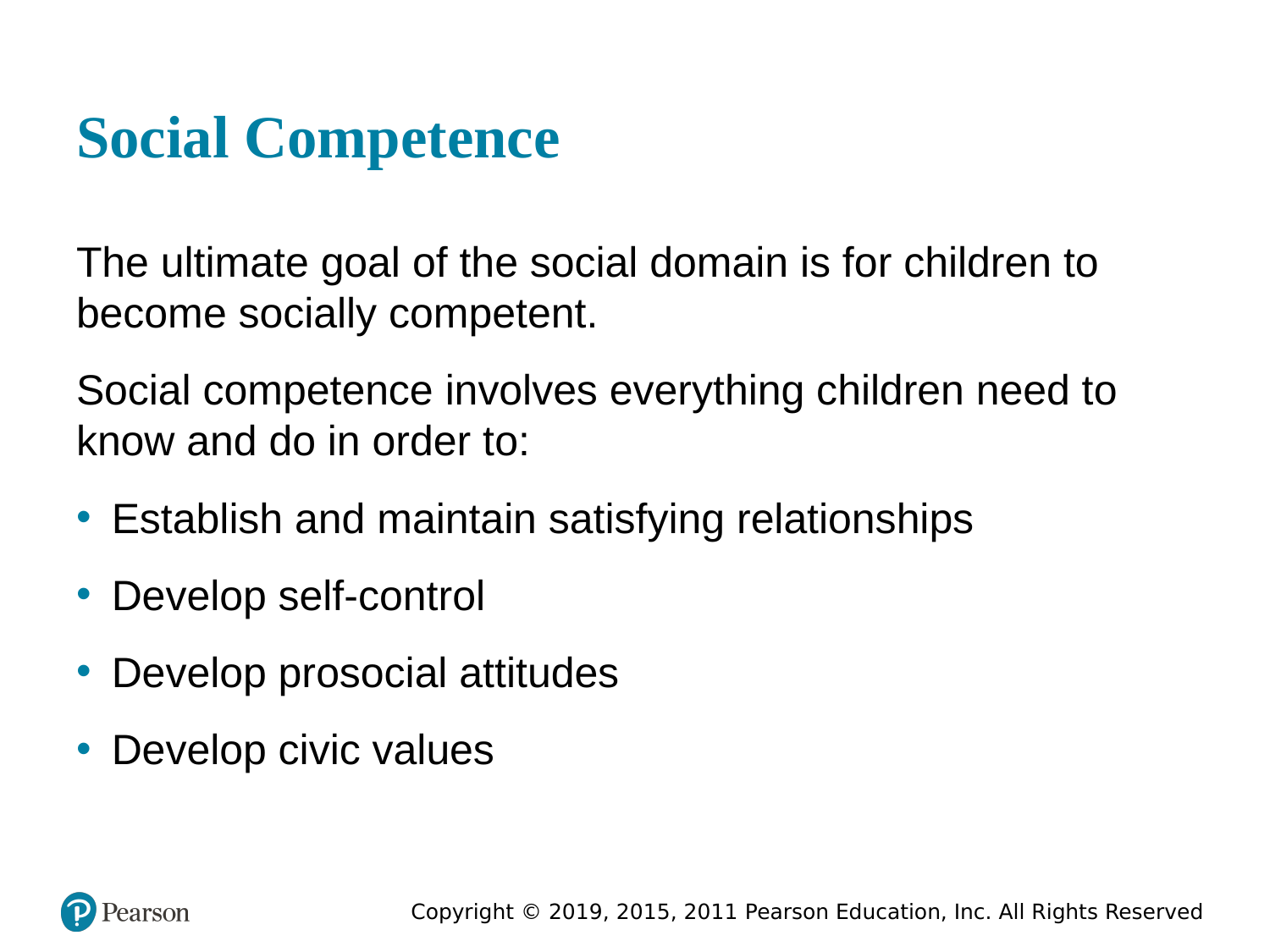

# Social Competence
The ultimate goal of the social domain is for children to become socially competent.
Social competence involves everything children need to know and do in order to:
Establish and maintain satisfying relationships
Develop self-control
Develop prosocial attitudes
Develop civic values